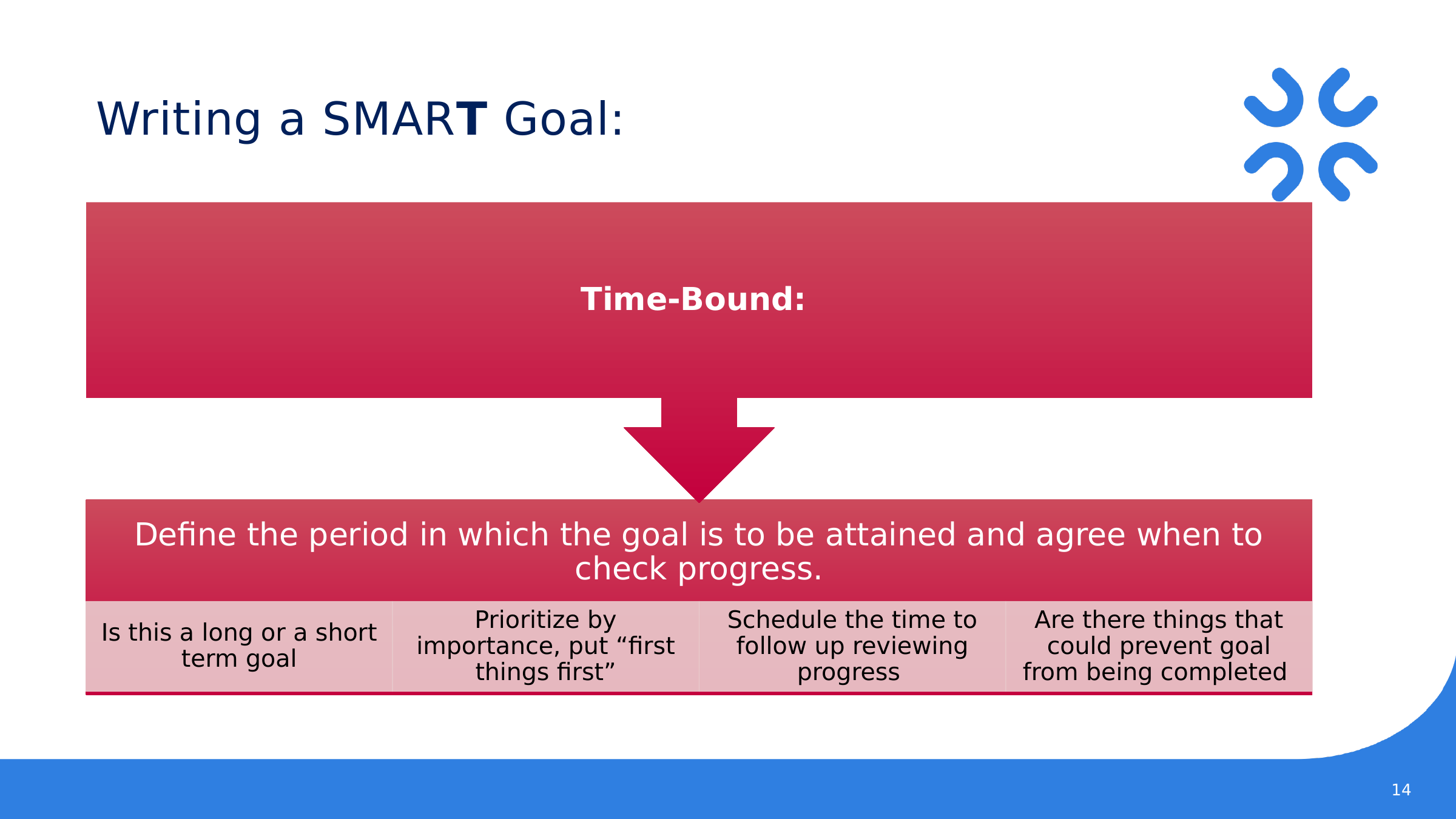

# Writing a SMART Goal:
Define the period in which the goal is to be attained and agree when to check progress.
Is this a long or a short term goal
Prioritize by importance, put “first things first”
Schedule the time to follow up reviewing progress
Are there things that could prevent goal from being completed
Time-Bound:
14